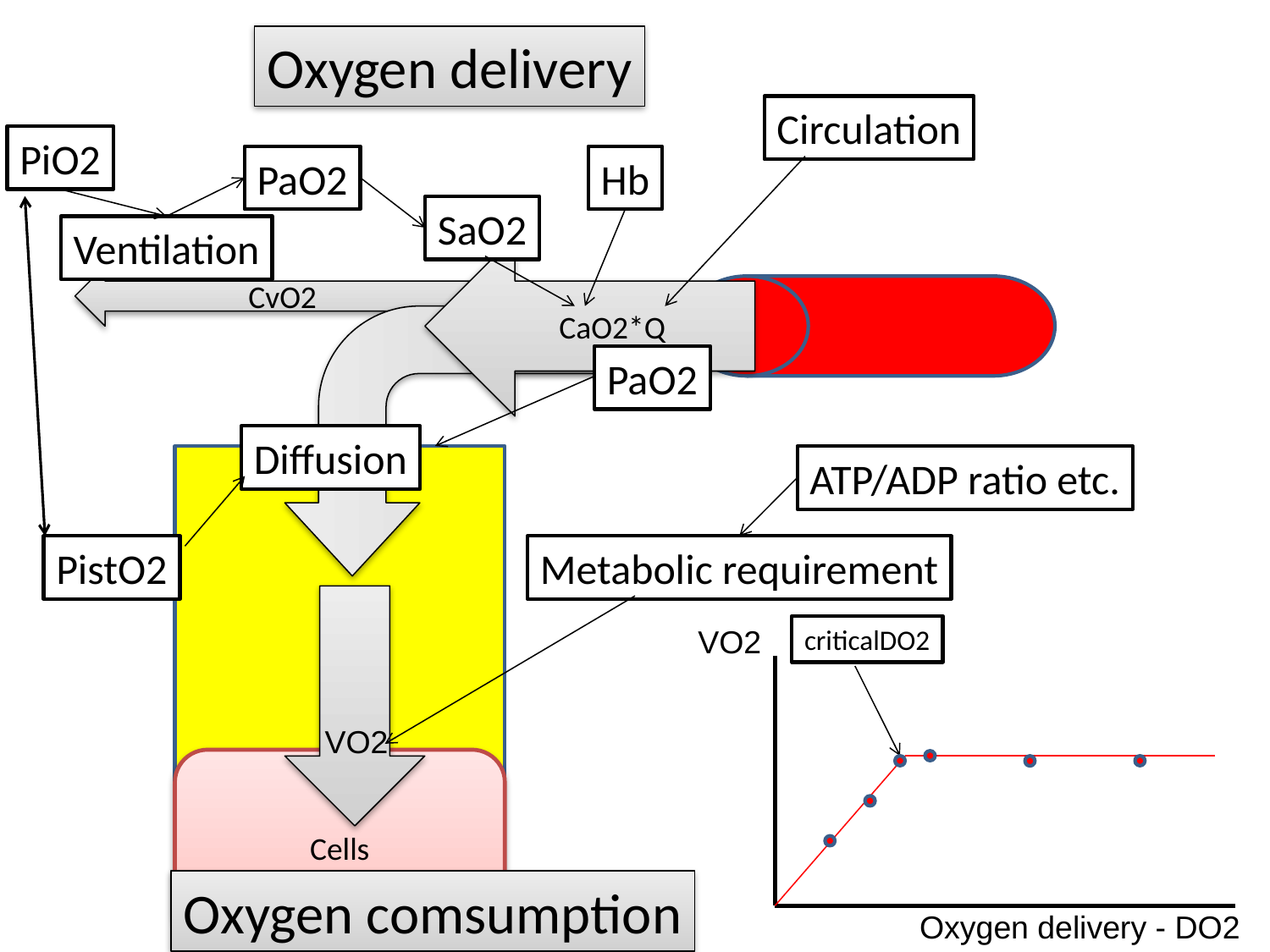

Oxygen delivery
Circulation
PiO2
PaO2
Hb
SaO2
Ventilation
CaO2*Q

CvO2

PaO2
Diffusion

ATP/ADP ratio etc.
PistO2
Metabolic requirement

VO2
VO2
criticalDO2
Cells

Oxygen comsumption
Oxygen delivery - DO2